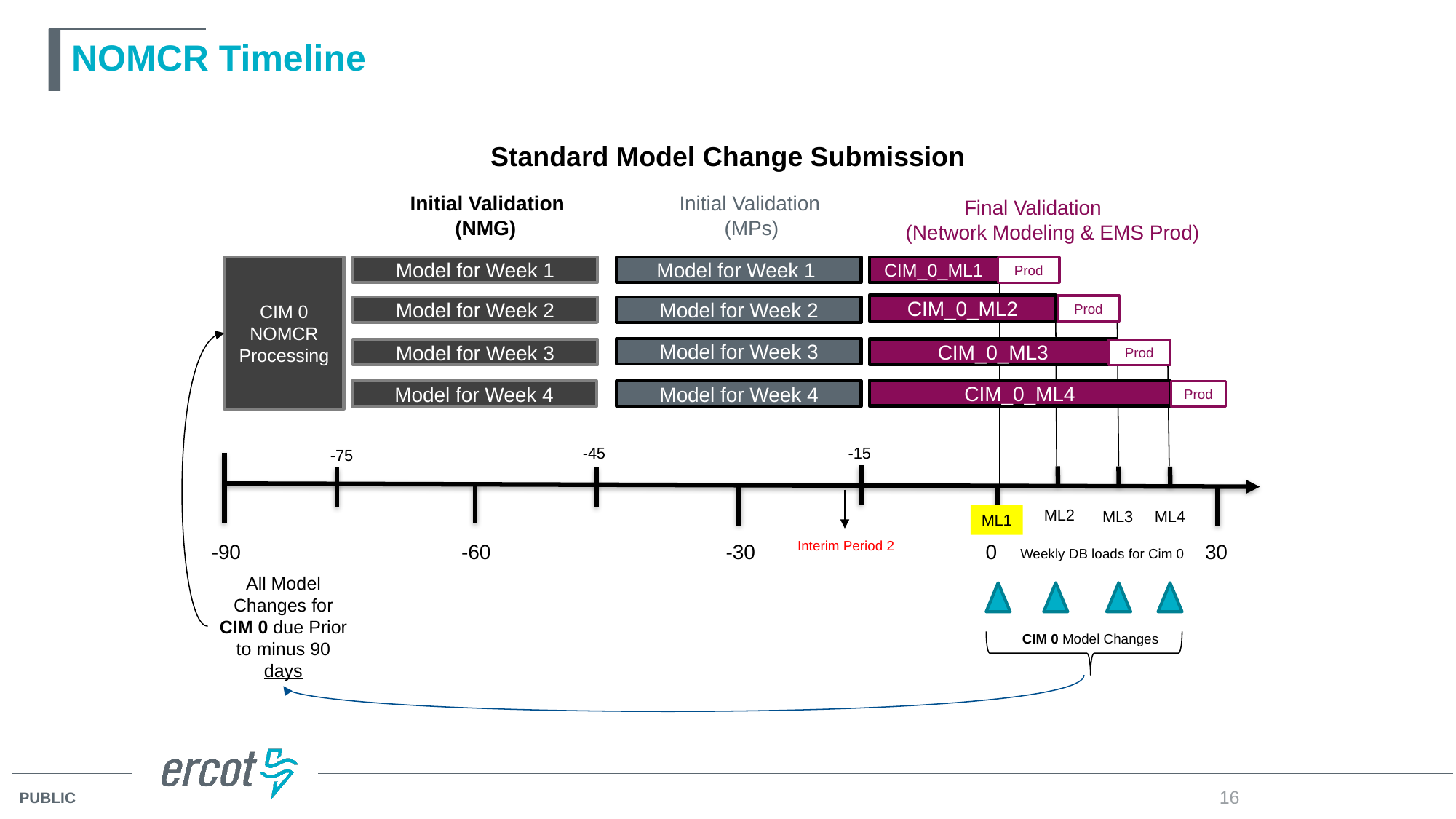

# NOMCR Timeline
Standard Model Change Submission
Initial Validation
        (MPs)
Initial Validation
        (NMG)
Final Validation
       (Network Modeling & EMS Prod)
Model for Week 1
Model for Week 1
CIM 0 NOMCR Processing
CIM_0_ML1
Prod
CIM_0_ML2
Prod
Model for Week 2
Model for Week 2
Model for Week 3
CIM_0_ML3
Model for Week 3
Prod
CIM_0_ML4
Model for Week 4
Model for Week 4
Prod
-45
-15
-75
ML2
ML3
ML4
ML1
Interim Period 2
-90
-60
-30
0
30
Weekly DB loads for Cim 0

All Model Changes for CIM 0 due Prior to minus 90 days

CIM 0 Model Changes
16